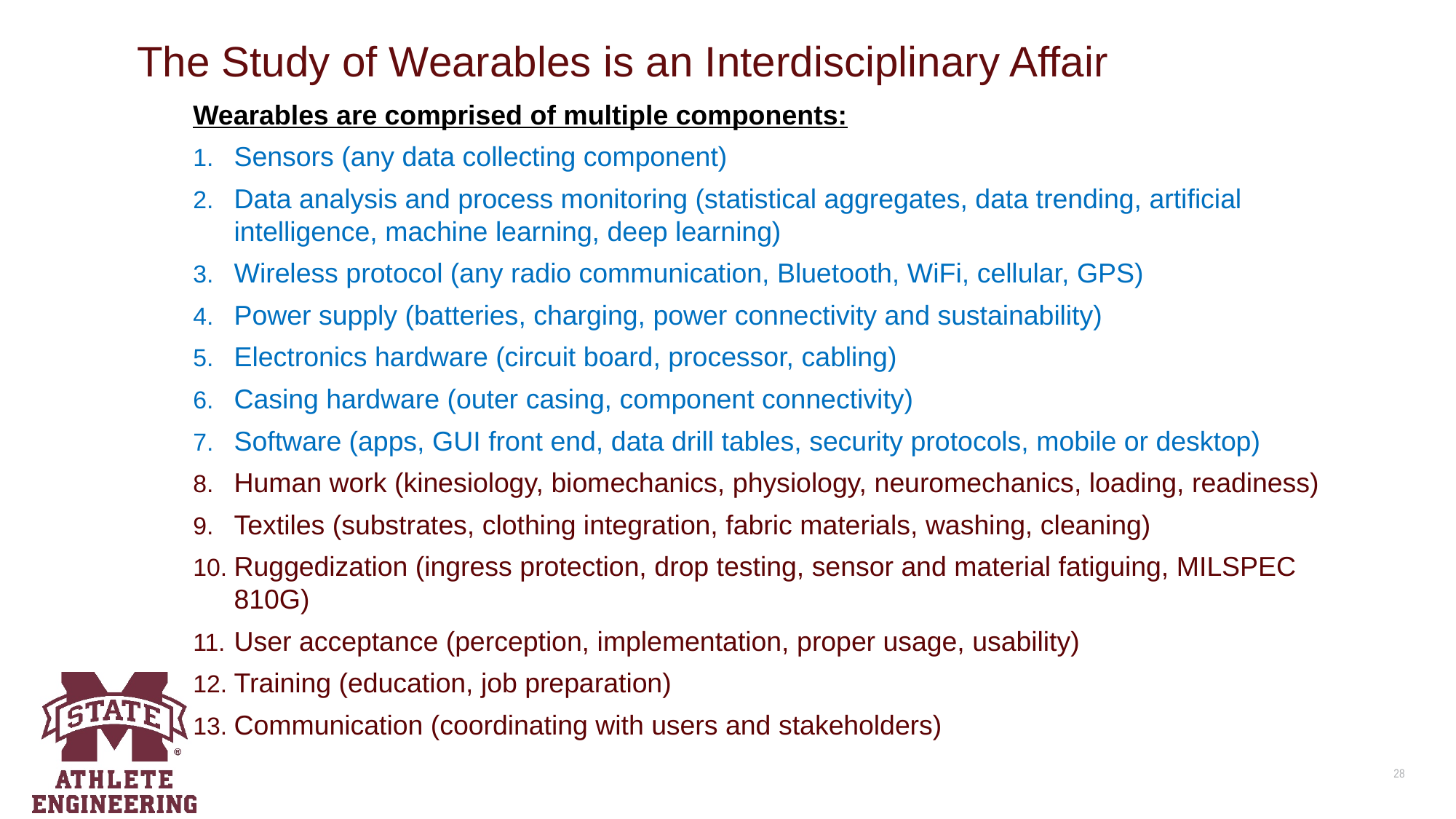

# The Study of Wearables is an Interdisciplinary Affair
Wearables are comprised of multiple components:
Sensors (any data collecting component)
Data analysis and process monitoring (statistical aggregates, data trending, artificial intelligence, machine learning, deep learning)
Wireless protocol (any radio communication, Bluetooth, WiFi, cellular, GPS)
Power supply (batteries, charging, power connectivity and sustainability)
Electronics hardware (circuit board, processor, cabling)
Casing hardware (outer casing, component connectivity)
Software (apps, GUI front end, data drill tables, security protocols, mobile or desktop)
Human work (kinesiology, biomechanics, physiology, neuromechanics, loading, readiness)
Textiles (substrates, clothing integration, fabric materials, washing, cleaning)
Ruggedization (ingress protection, drop testing, sensor and material fatiguing, MILSPEC 810G)
User acceptance (perception, implementation, proper usage, usability)
Training (education, job preparation)
Communication (coordinating with users and stakeholders)

28